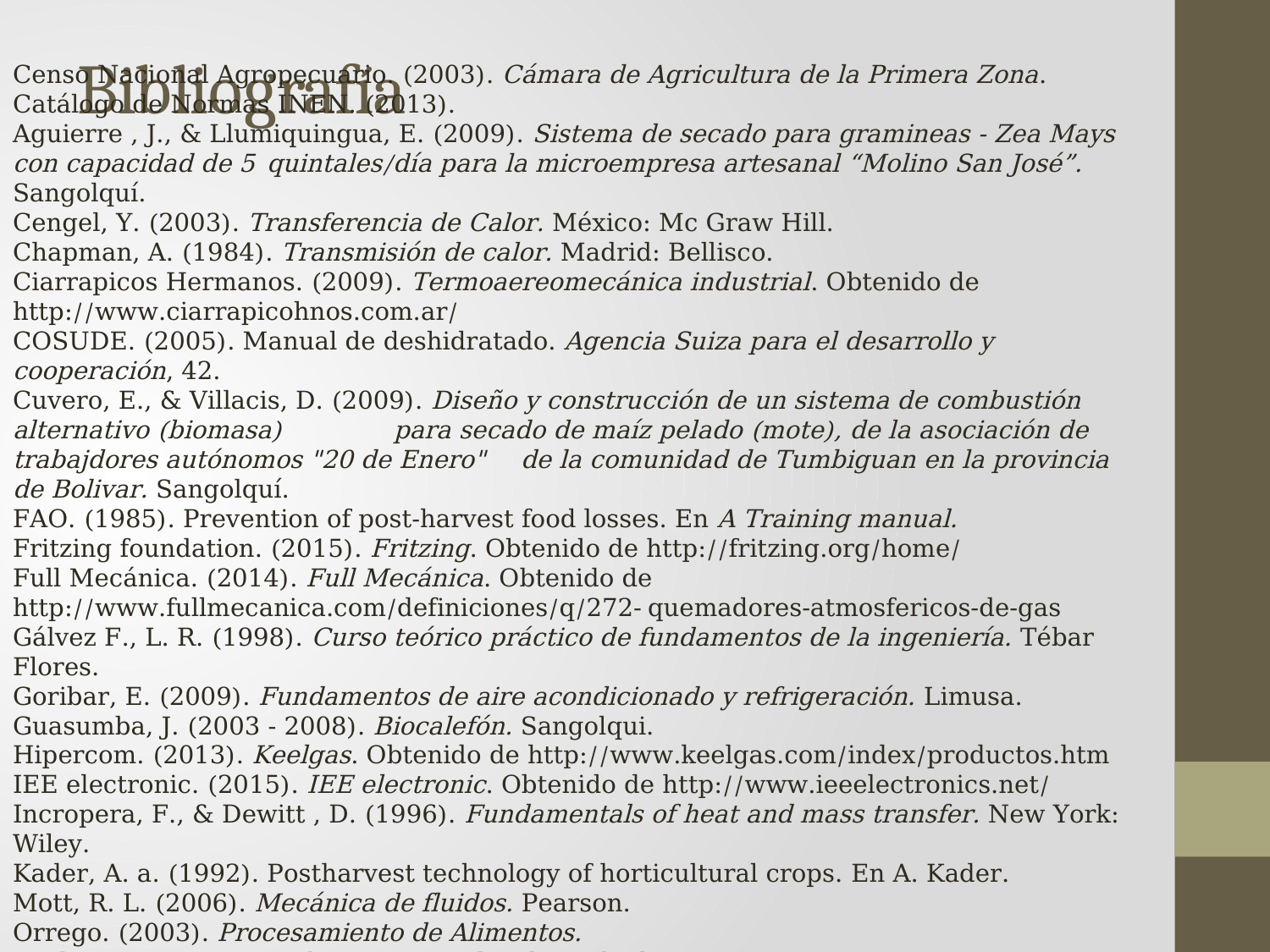

# Bibliografía
Censo Nacional Agropecuario. (2003). Cámara de Agricultura de la Primera Zona.
Catálogo de Normas INEN. (2013).
Aguierre , J., & Llumiquingua, E. (2009). Sistema de secado para gramineas - Zea Mays con capacidad de 5 	quintales/día para la microempresa artesanal “Molino San José”. Sangolquí.
Cengel, Y. (2003). Transferencia de Calor. México: Mc Graw Hill.
Chapman, A. (1984). Transmisión de calor. Madrid: Bellisco.
Ciarrapicos Hermanos. (2009). Termoaereomecánica industrial. Obtenido de 	http://www.ciarrapicohnos.com.ar/
COSUDE. (2005). Manual de deshidratado. Agencia Suiza para el desarrollo y cooperación, 42.
Cuvero, E., & Villacis, D. (2009). Diseño y construcción de un sistema de combustión alternativo (biomasa) 	para secado de maíz pelado (mote), de la asociación de trabajdores autónomos "20 de Enero" 	de la comunidad de Tumbiguan en la provincia de Bolivar. Sangolquí.
FAO. (1985). Prevention of post-harvest food losses. En A Training manual.
Fritzing foundation. (2015). Fritzing. Obtenido de http://fritzing.org/home/
Full Mecánica. (2014). Full Mecánica. Obtenido de http://www.fullmecanica.com/definiciones/q/272-	quemadores-atmosfericos-de-gas
Gálvez F., L. R. (1998). Curso teórico práctico de fundamentos de la ingeniería. Tébar Flores.
Goribar, E. (2009). Fundamentos de aire acondicionado y refrigeración. Limusa.
Guasumba, J. (2003 - 2008). Biocalefón. Sangolqui.
Hipercom. (2013). Keelgas. Obtenido de http://www.keelgas.com/index/productos.htm
IEE electronic. (2015). IEE electronic. Obtenido de http://www.ieeelectronics.net/
Incropera, F., & Dewitt , D. (1996). Fundamentals of heat and mass transfer. New York: Wiley.
Kader, A. a. (1992). Postharvest technology of horticultural crops. En A. Kader.
Mott, R. L. (2006). Mecánica de fluidos. Pearson.
Orrego. (2003). Procesamiento de Alimentos.
Tonka S.A. (2015). Tonka gas controls. Obtenido de http://www.tonkasa.com.ar/accesorios